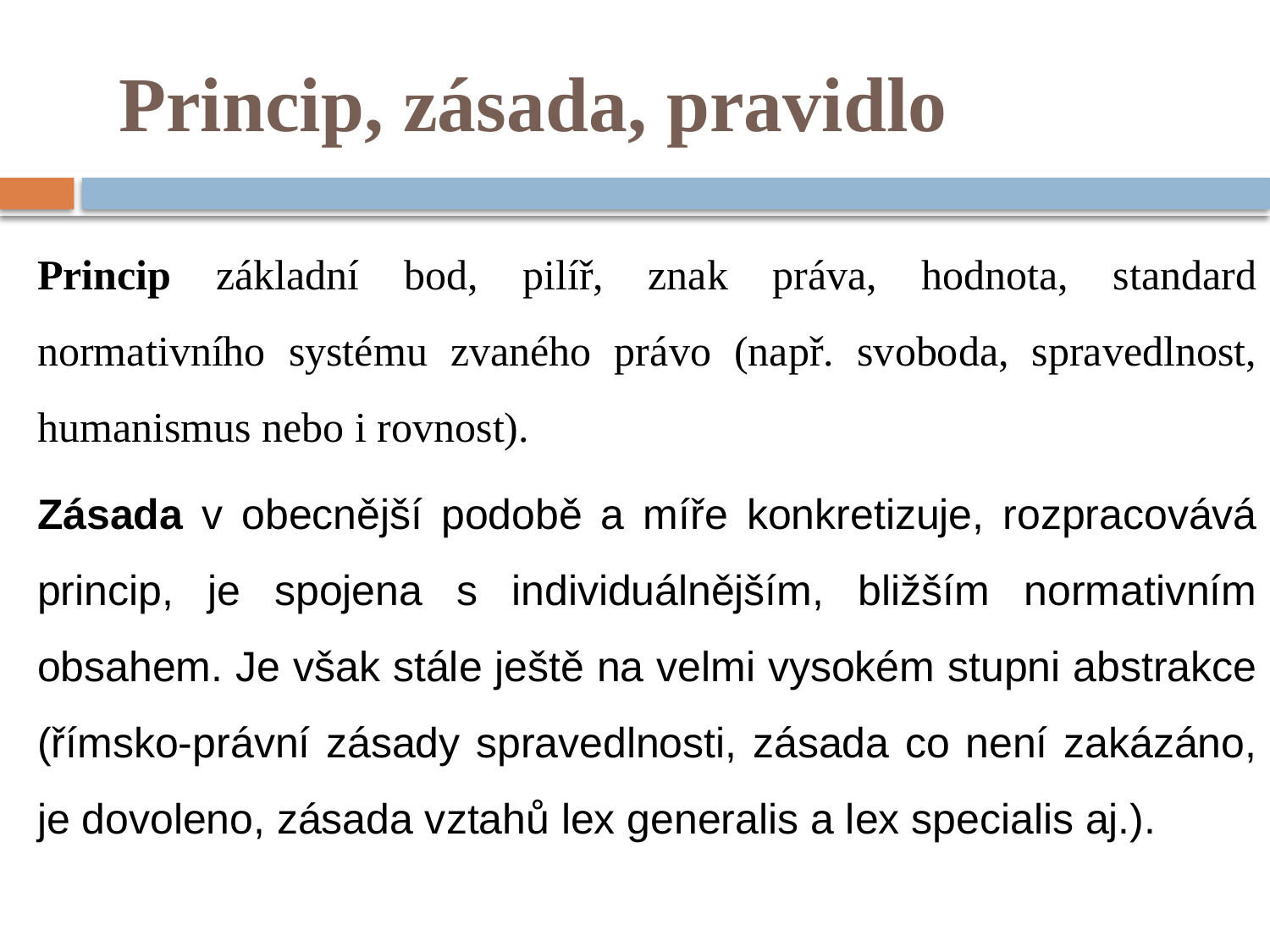

# Princip, zásada, pravidlo
Princip základní bod, pilíř, znak práva, hodnota, standard normativního systému zvaného právo (např. svoboda, spravedlnost, humanismus nebo i rovnost).
Zásada v obecnější podobě a míře konkretizuje, rozpracovává princip, je spojena s individuálnějším, bližším normativním obsahem. Je však stále ještě na velmi vysokém stupni abstrakce (římsko-právní zásady spravedlnosti, zásada co není zakázáno, je dovoleno, zásada vztahů lex generalis a lex specialis aj.).